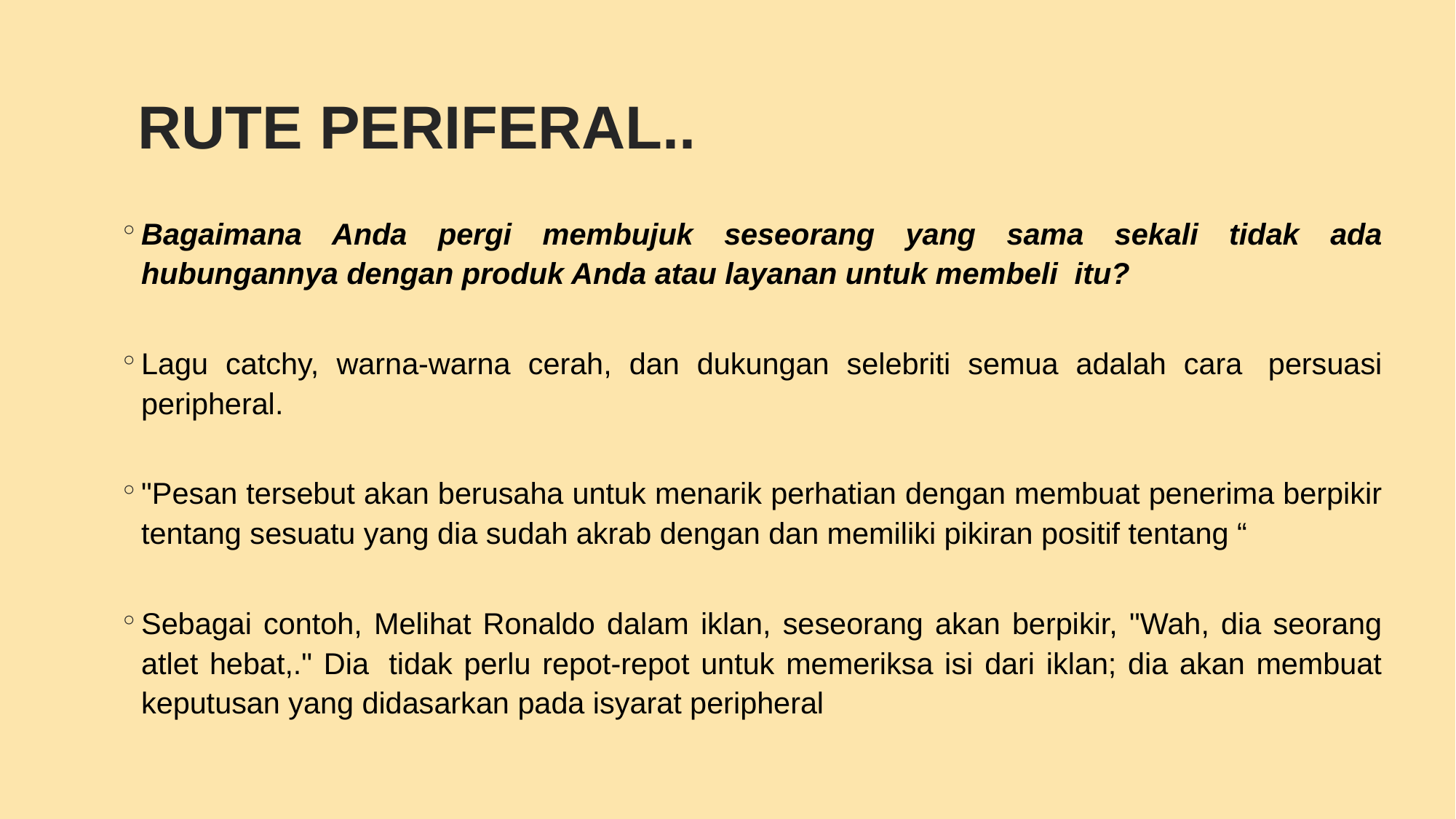

# RUTE PERIFERAL..
Bagaimana Anda pergi membujuk seseorang yang sama sekali tidak ada hubungannya dengan produk Anda atau layanan untuk membeli  itu?

Lagu catchy, warna-warna cerah, dan dukungan selebriti semua adalah cara  persuasi peripheral.

"Pesan tersebut akan berusaha untuk menarik perhatian dengan membuat penerima berpikir tentang sesuatu yang dia sudah akrab dengan dan memiliki pikiran positif tentang “

Sebagai contoh, Melihat Ronaldo dalam iklan, seseorang akan berpikir, "Wah, dia seorang atlet hebat,." Dia  tidak perlu repot-repot untuk memeriksa isi dari iklan; dia akan membuat keputusan yang didasarkan pada isyarat peripheral